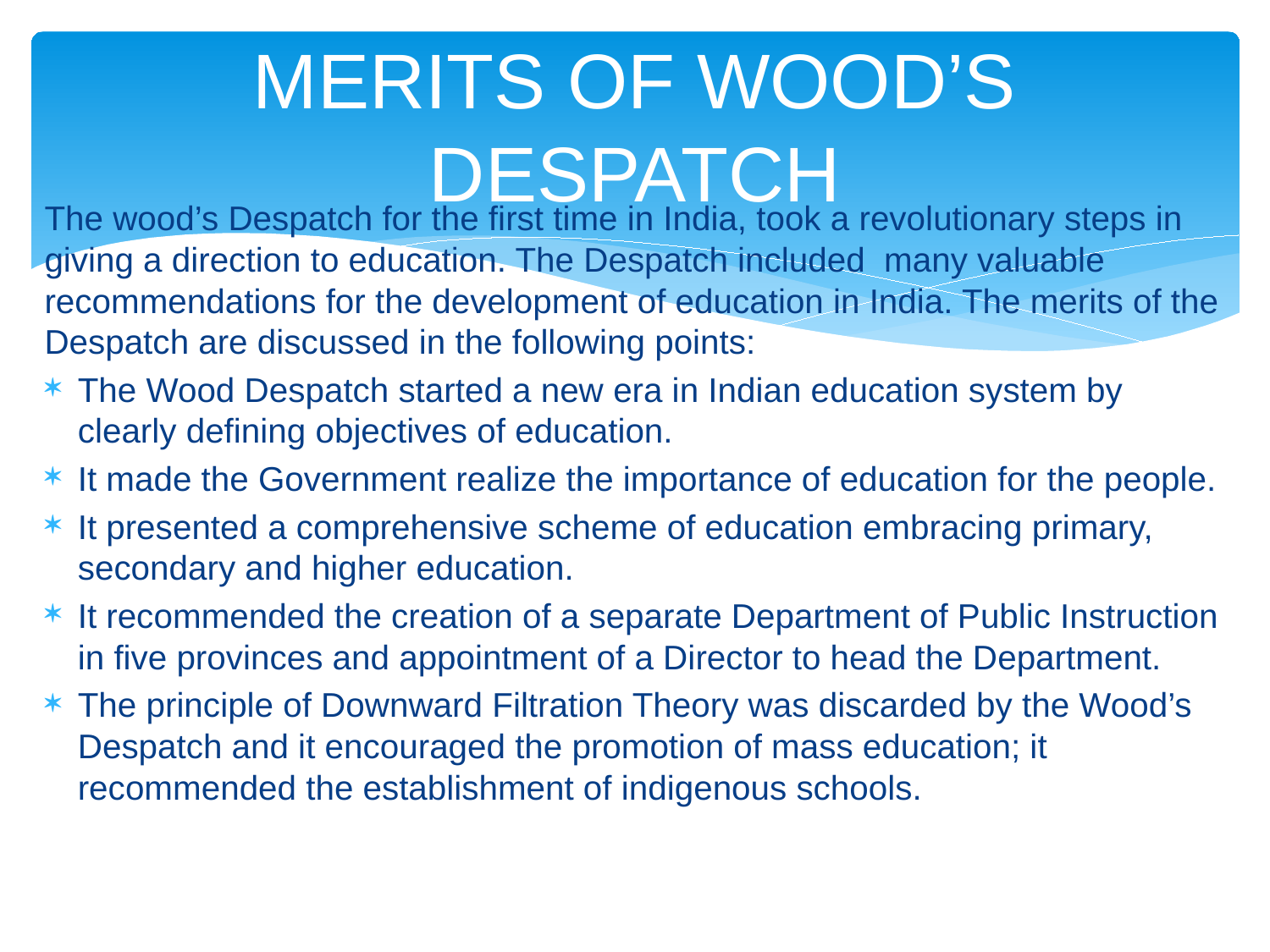

# MERITS OF WOOD’S DESPATCH
The wood’s Despatch for the first time in India, took a revolutionary steps in giving a direction to education. The Despatch included  many valuable recommendations for the development of education in India. The merits of the Despatch are discussed in the following points:
The Wood Despatch started a new era in Indian education system by clearly defining objectives of education.
It made the Government realize the importance of education for the people.
It presented a comprehensive scheme of education embracing primary, secondary and higher education.
It recommended the creation of a separate Department of Public Instruction in five provinces and appointment of a Director to head the Department.
The principle of Downward Filtration Theory was discarded by the Wood’s Despatch and it encouraged the promotion of mass education; it recommended the establishment of indigenous schools.